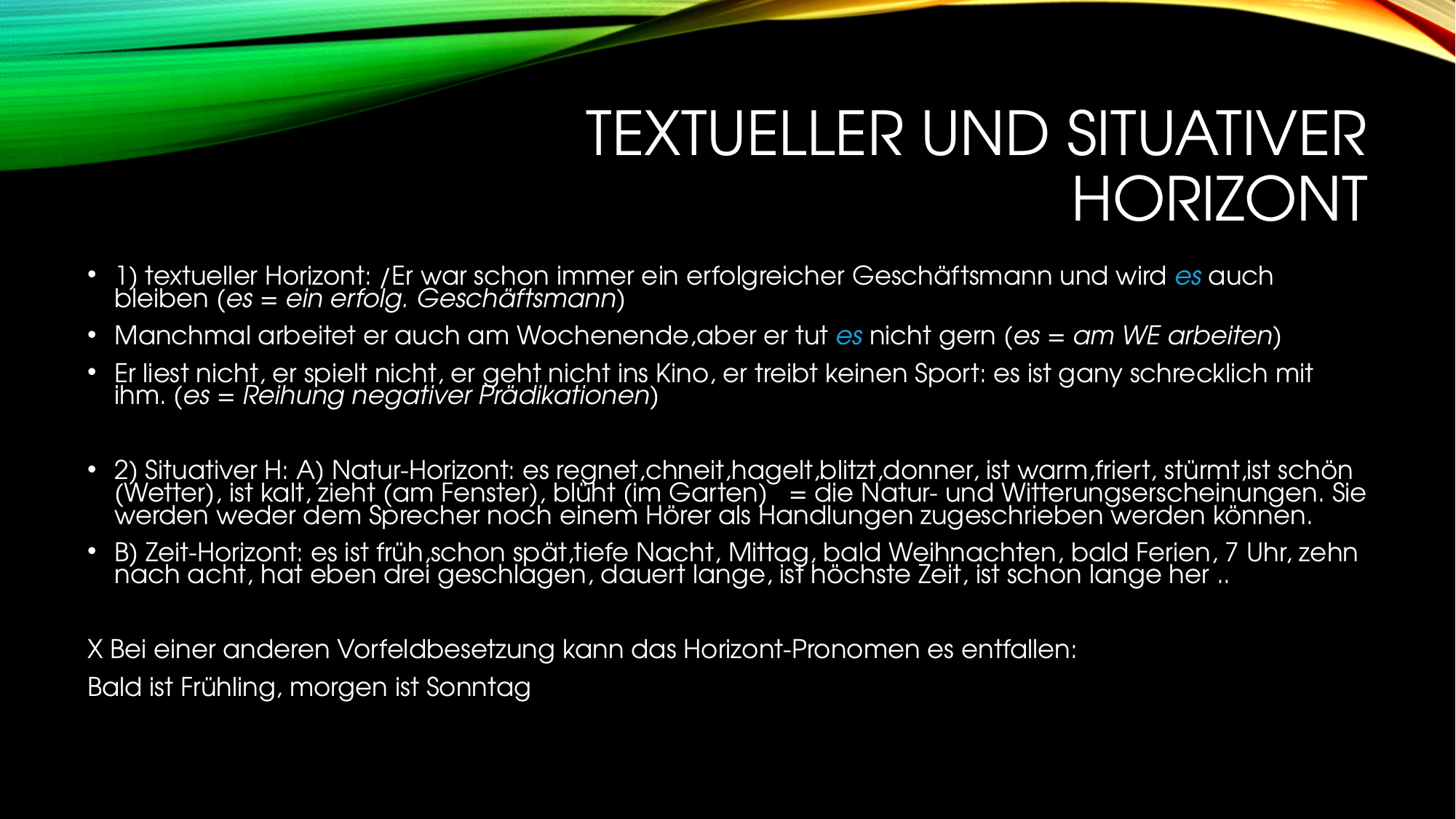

# Textueller und situativer Horizont
1) textueller Horizont: /Er war schon immer ein erfolgreicher Geschäftsmann und wird es auch bleiben (es = ein erfolg. Geschäftsmann)
Manchmal arbeitet er auch am Wochenende,aber er tut es nicht gern (es = am WE arbeiten)
Er liest nicht, er spielt nicht, er geht nicht ins Kino, er treibt keinen Sport: es ist gany schrecklich mit ihm. (es = Reihung negativer Prädikationen)

2) Situativer H: A) Natur-Horizont: es regnet,chneit,hagelt,blitzt,donner, ist warm,friert, stürmt,ist schön (Wetter), ist kalt, zieht (am Fenster), blüht (im Garten)   = die Natur- und Witterungserscheinungen. Sie werden weder dem Sprecher noch einem Hörer als Handlungen zugeschrieben werden können.
B) Zeit-Horizont: es ist früh,schon spät,tiefe Nacht, Mittag, bald Weihnachten, bald Ferien, 7 Uhr, zehn nach acht, hat eben drei geschlagen, dauert lange, ist höchste Zeit, ist schon lange her ..

X Bei einer anderen Vorfeldbesetzung kann das Horizont-Pronomen es entfallen:
Bald ist Frühling, morgen ist Sonntag